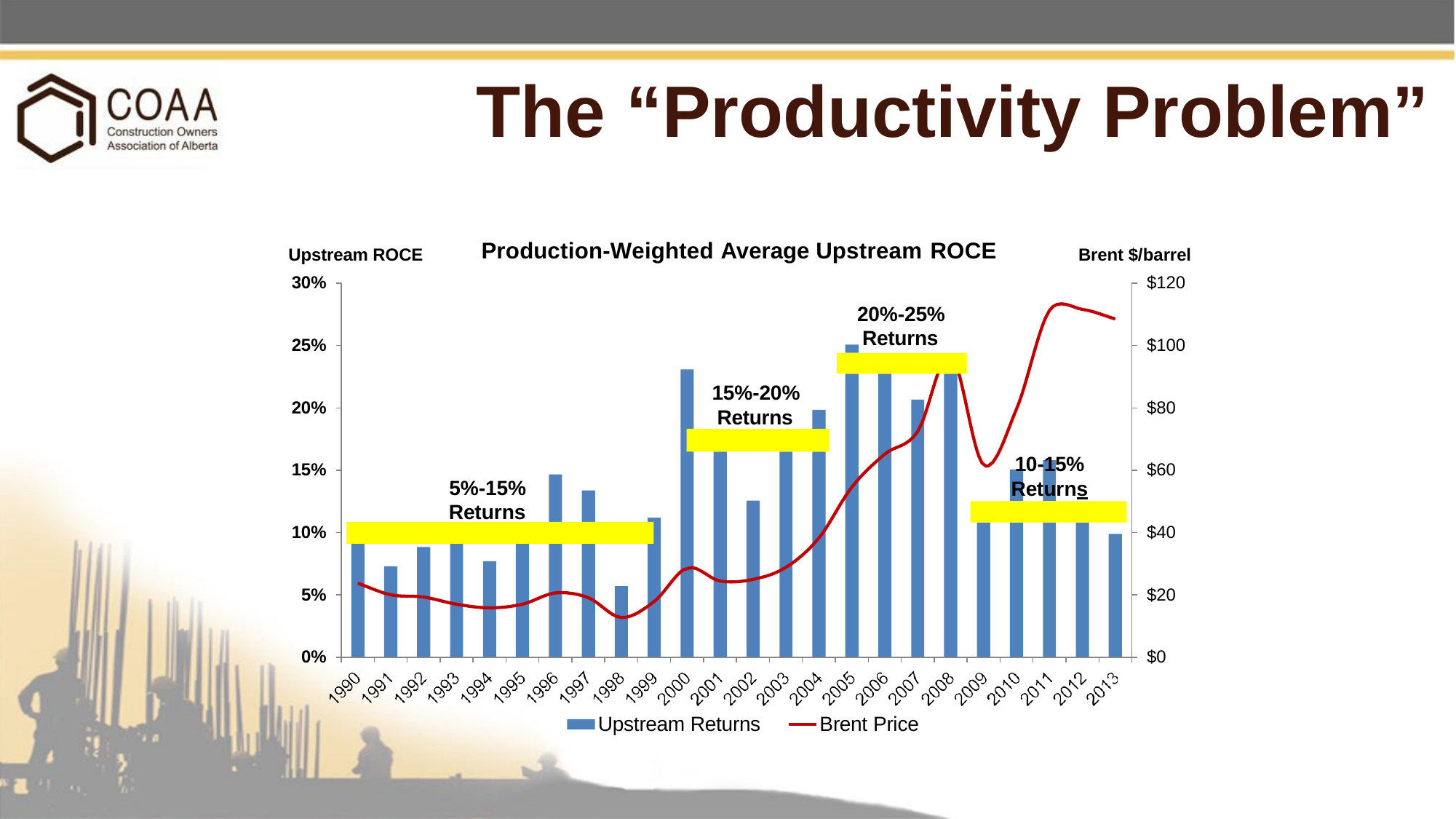

# The “Productivity Problem”
Production-Weighted Average Upstream ROCE
Brent $/barrel
Upstream ROCE
30%
$120

20%-25%
Returns

25%
$100

15%-20%
Returns
20%
$80

10-15%

15%
$60

5%-15%
Returns
Returns

10%
$40

5%
$20

0%
$0

Upstream Returns
Brent Price